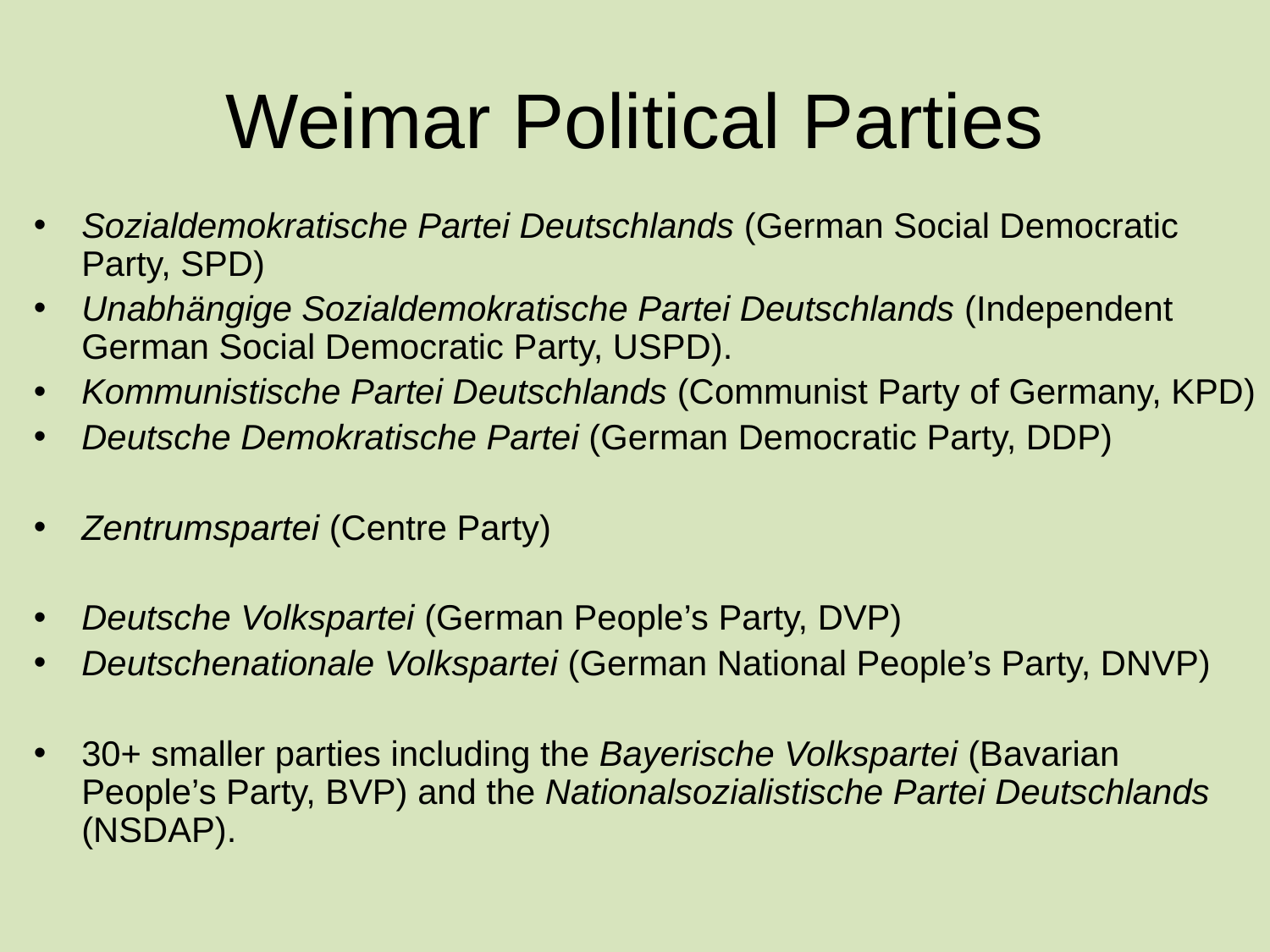

# Weimar Political Parties
Sozialdemokratische Partei Deutschlands (German Social Democratic Party, SPD)
Unabhängige Sozialdemokratische Partei Deutschlands (Independent German Social Democratic Party, USPD).
Kommunistische Partei Deutschlands (Communist Party of Germany, KPD)
Deutsche Demokratische Partei (German Democratic Party, DDP)

Zentrumspartei (Centre Party)

Deutsche Volkspartei (German People’s Party, DVP)
Deutschenationale Volkspartei (German National People’s Party, DNVP)

30+ smaller parties including the Bayerische Volkspartei (Bavarian People’s Party, BVP) and the Nationalsozialistische Partei Deutschlands (NSDAP).